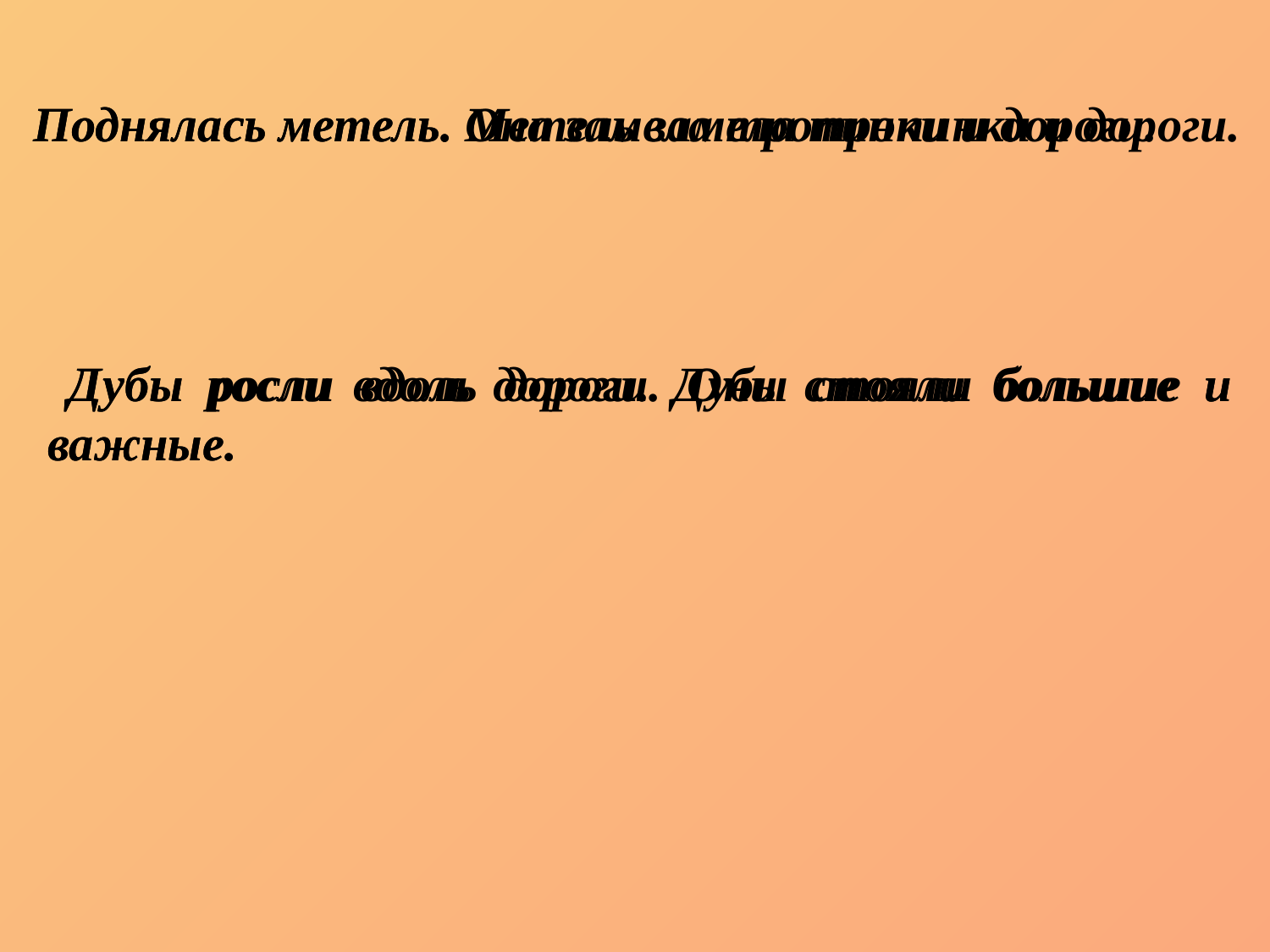

Поднялась метель. Метель замела тропинки и дороги.
Поднялась метель. Она замела тропинки и дороги.
Дубы росли вдоль дороги. Дубы стояли большие и важные.
Дубы росли вдоль дороги. Они стояли большие и важные.